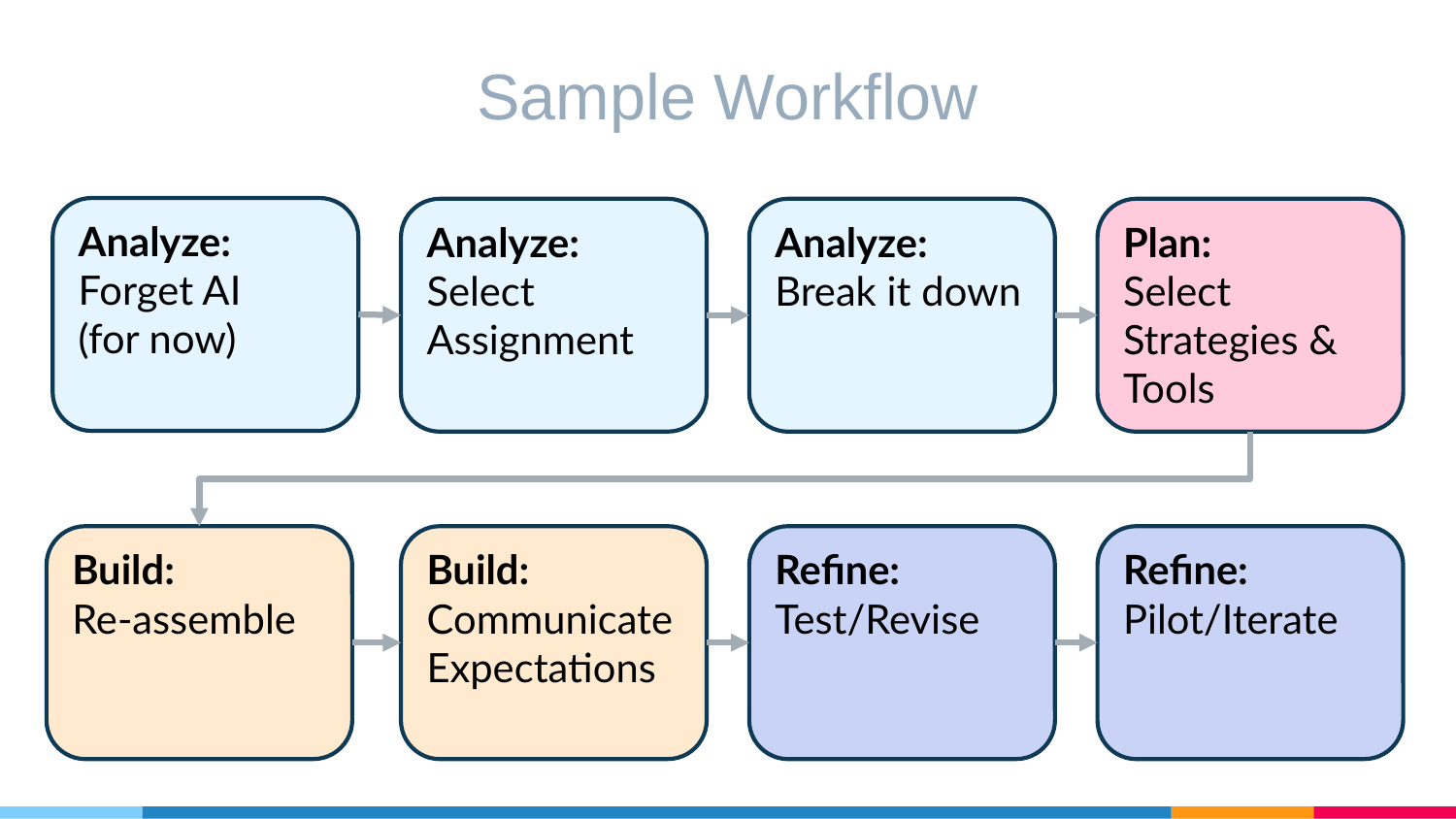

# Sample Workflow
Analyze: Forget AI
(for now)
Analyze: Select Assignment
Analyze: Break it down
Plan:
Select Strategies & Tools
Build:
Re-assemble
Build: Communicate Expectations

Refine: Test/Revise
Refine: Pilot/Iterate